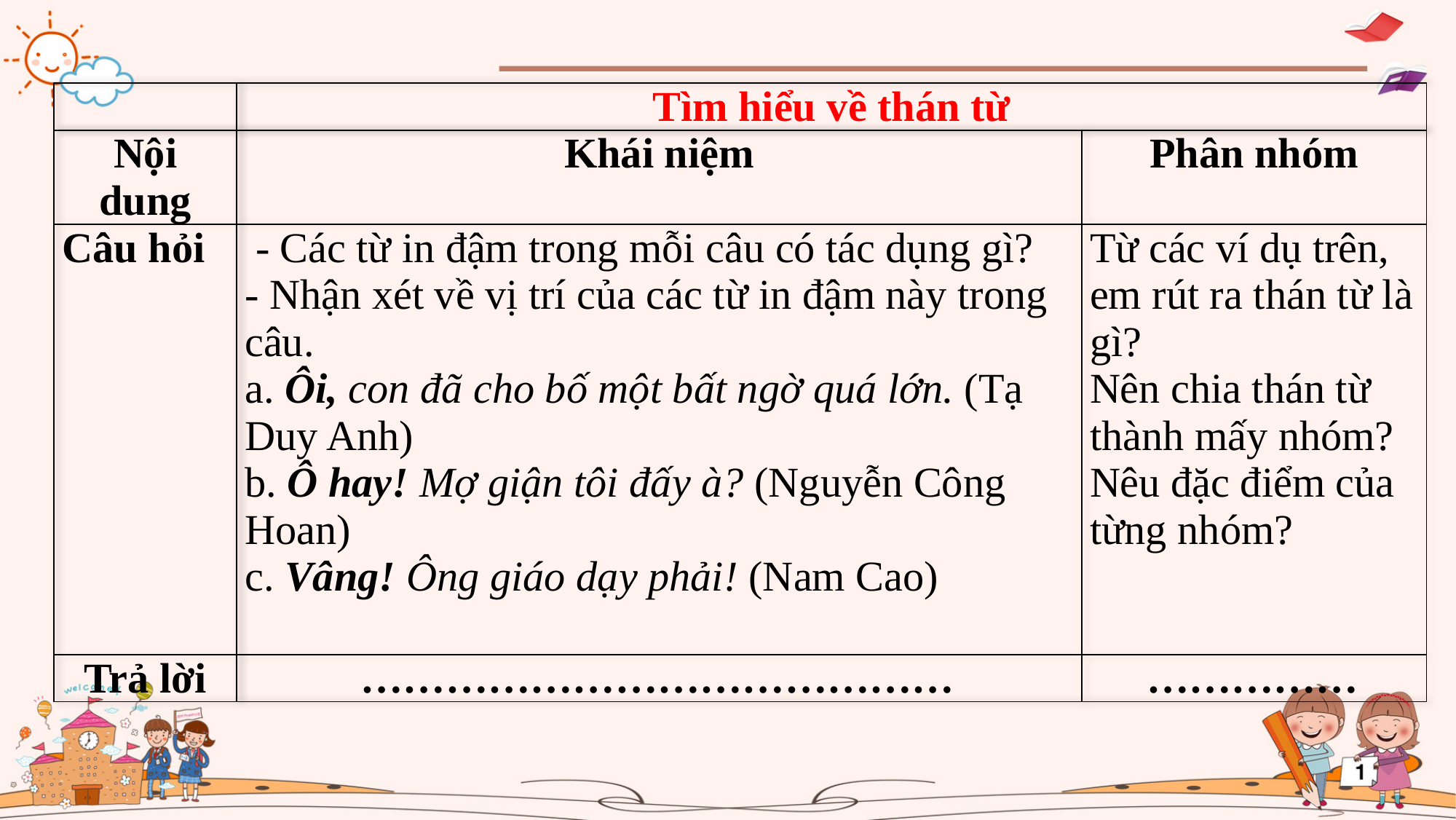

|  | Tìm hiểu về thán từ |  |
| --- | --- | --- |
| Nội dung | Khái niệm | Phân nhóm |
| Câu hỏi | - Các từ in đậm trong mỗi câu có tác dụng gì? - Nhận xét về vị trí của các từ in đậm này trong câu. a. Ôi, con đã cho bố một bất ngờ quá lớn. (Tạ Duy Anh) b. Ô hay! Mợ giận tôi đấy à? (Nguyễn Công Hoan) c. Vâng! Ông giáo dạy phải! (Nam Cao) | Từ các ví dụ trên, em rút ra thán từ là gì? Nên chia thán từ thành mấy nhóm? Nêu đặc điểm của từng nhóm? |
| Trả lời | …………………………………… | …………… |